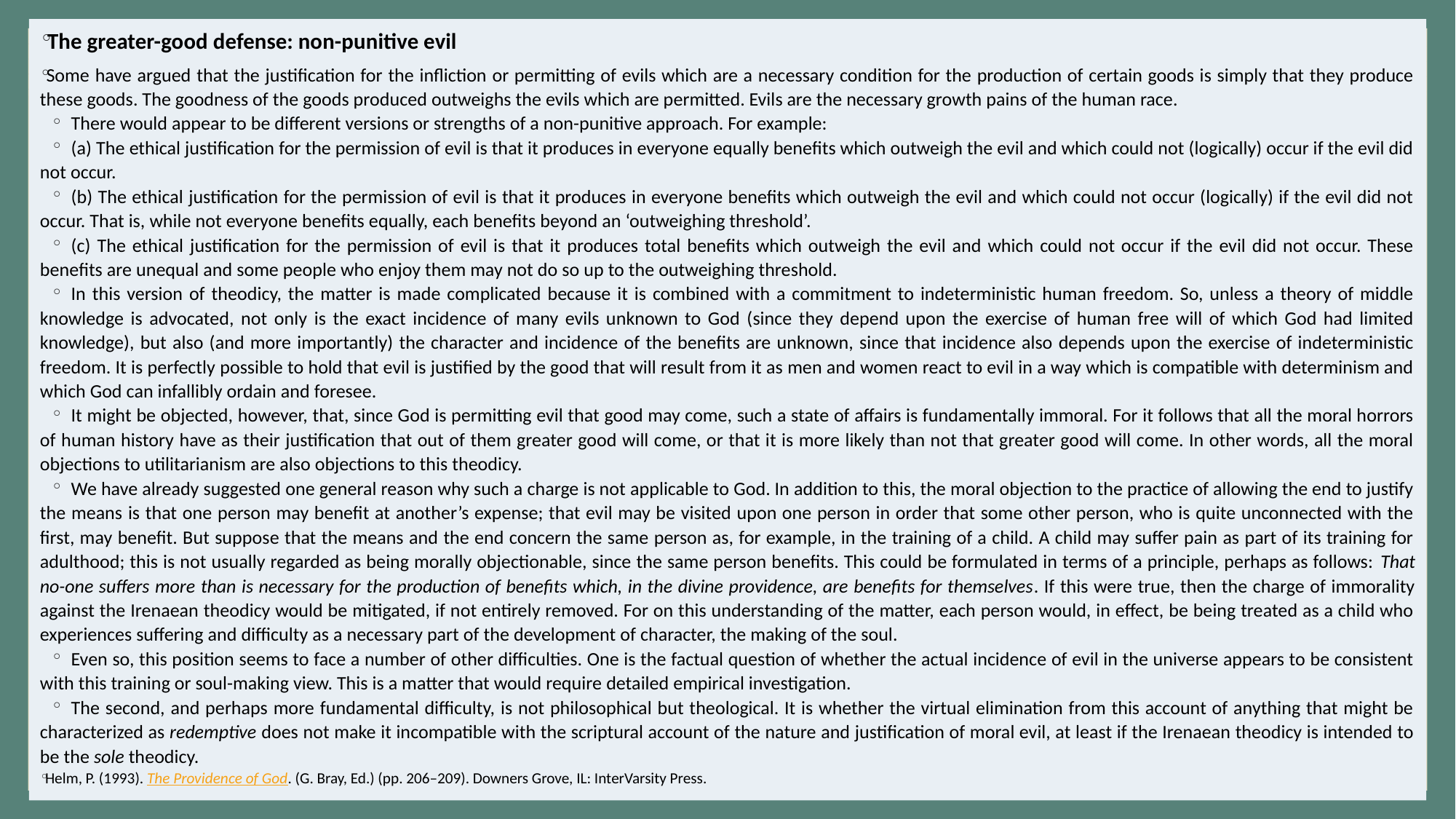

The greater-good defense: non-punitive evil
Some have argued that the justification for the infliction or permitting of evils which are a necessary condition for the production of certain goods is simply that they produce these goods. The goodness of the goods produced outweighs the evils which are permitted. Evils are the necessary growth pains of the human race.
There would appear to be different versions or strengths of a non-punitive approach. For example:
(a) The ethical justification for the permission of evil is that it produces in everyone equally benefits which outweigh the evil and which could not (logically) occur if the evil did not occur.
(b) The ethical justification for the permission of evil is that it produces in everyone benefits which outweigh the evil and which could not occur (logically) if the evil did not occur. That is, while not everyone benefits equally, each benefits beyond an ‘outweighing threshold’.
(c) The ethical justification for the permission of evil is that it produces total benefits which outweigh the evil and which could not occur if the evil did not occur. These benefits are unequal and some people who enjoy them may not do so up to the outweighing threshold.
In this version of theodicy, the matter is made complicated because it is combined with a commitment to indeterministic human freedom. So, unless a theory of middle knowledge is advocated, not only is the exact incidence of many evils unknown to God (since they depend upon the exercise of human free will of which God had limited knowledge), but also (and more importantly) the character and incidence of the benefits are unknown, since that incidence also depends upon the exercise of indeterministic freedom. It is perfectly possible to hold that evil is justified by the good that will result from it as men and women react to evil in a way which is compatible with determinism and which God can infallibly ordain and foresee.
It might be objected, however, that, since God is permitting evil that good may come, such a state of affairs is fundamentally immoral. For it follows that all the moral horrors of human history have as their justification that out of them greater good will come, or that it is more likely than not that greater good will come. In other words, all the moral objections to utilitarianism are also objections to this theodicy.
We have already suggested one general reason why such a charge is not applicable to God. In addition to this, the moral objection to the practice of allowing the end to justify the means is that one person may benefit at another’s expense; that evil may be visited upon one person in order that some other person, who is quite unconnected with the first, may benefit. But suppose that the means and the end concern the same person as, for example, in the training of a child. A child may suffer pain as part of its training for adulthood; this is not usually regarded as being morally objectionable, since the same person benefits. This could be formulated in terms of a principle, perhaps as follows: That no-one suffers more than is necessary for the production of benefits which, in the divine providence, are benefits for themselves. If this were true, then the charge of immorality against the Irenaean theodicy would be mitigated, if not entirely removed. For on this understanding of the matter, each person would, in effect, be being treated as a child who experiences suffering and difficulty as a necessary part of the development of character, the making of the soul.
Even so, this position seems to face a number of other difficulties. One is the factual question of whether the actual incidence of evil in the universe appears to be consistent with this training or soul-making view. This is a matter that would require detailed empirical investigation.
The second, and perhaps more fundamental difficulty, is not philosophical but theological. It is whether the virtual elimination from this account of anything that might be characterized as redemptive does not make it incompatible with the scriptural account of the nature and justification of moral evil, at least if the Irenaean theodicy is intended to be the sole theodicy.
Helm, P. (1993). The Providence of God. (G. Bray, Ed.) (pp. 206–209). Downers Grove, IL: InterVarsity Press.
#